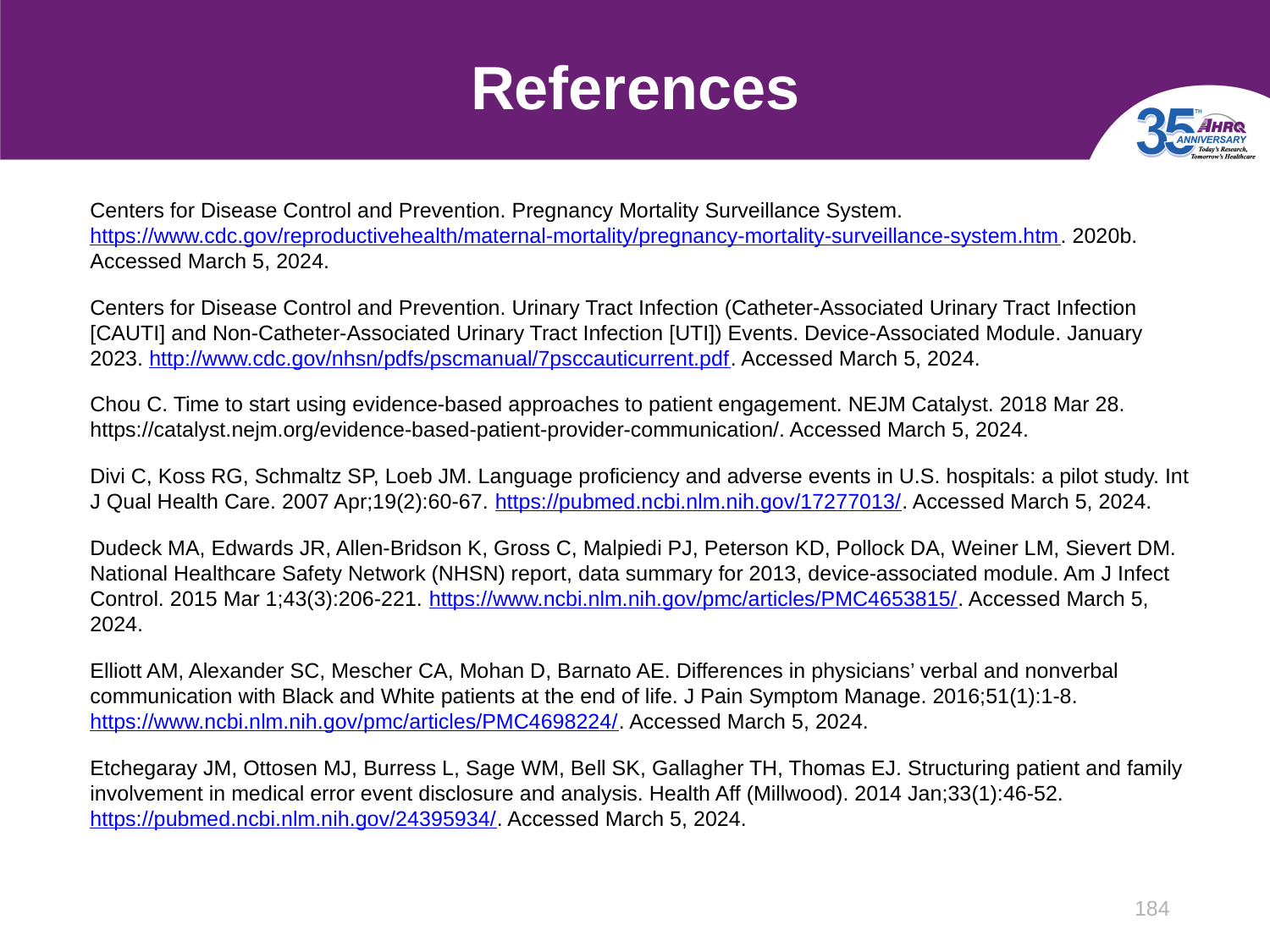

# References
Centers for Disease Control and Prevention. Pregnancy Mortality Surveillance System. https://www.cdc.gov/reproductivehealth/maternal-mortality/pregnancy-mortality-surveillance-system.htm. 2020b. Accessed March 5, 2024.
Centers for Disease Control and Prevention. Urinary Tract Infection (Catheter-Associated Urinary Tract Infection [CAUTI] and Non-Catheter-Associated Urinary Tract Infection [UTI]) Events. Device-Associated Module. January 2023. http://www.cdc.gov/nhsn/pdfs/pscmanual/7psccauticurrent.pdf. Accessed March 5, 2024.
Chou C. Time to start using evidence-based approaches to patient engagement. NEJM Catalyst. 2018 Mar 28. https://catalyst.nejm.org/evidence-based-patient-provider-communication/. Accessed March 5, 2024.
Divi C, Koss RG, Schmaltz SP, Loeb JM. Language proficiency and adverse events in U.S. hospitals: a pilot study. Int J Qual Health Care. 2007 Apr;19(2):60-67. https://pubmed.ncbi.nlm.nih.gov/17277013/. Accessed March 5, 2024.
Dudeck MA, Edwards JR, Allen-Bridson K, Gross C, Malpiedi PJ, Peterson KD, Pollock DA, Weiner LM, Sievert DM. National Healthcare Safety Network (NHSN) report, data summary for 2013, device-associated module. Am J Infect Control. 2015 Mar 1;43(3):206-221. https://www.ncbi.nlm.nih.gov/pmc/articles/PMC4653815/. Accessed March 5, 2024.
Elliott AM, Alexander SC, Mescher CA, Mohan D, Barnato AE. Differences in physicians’ verbal and nonverbal communication with Black and White patients at the end of life. J Pain Symptom Manage. 2016;51(1):1-8. https://www.ncbi.nlm.nih.gov/pmc/articles/PMC4698224/. Accessed March 5, 2024.
Etchegaray JM, Ottosen MJ, Burress L, Sage WM, Bell SK, Gallagher TH, Thomas EJ. Structuring patient and family involvement in medical error event disclosure and analysis. Health Aff (Millwood). 2014 Jan;33(1):46-52. https://pubmed.ncbi.nlm.nih.gov/24395934/. Accessed March 5, 2024.

184